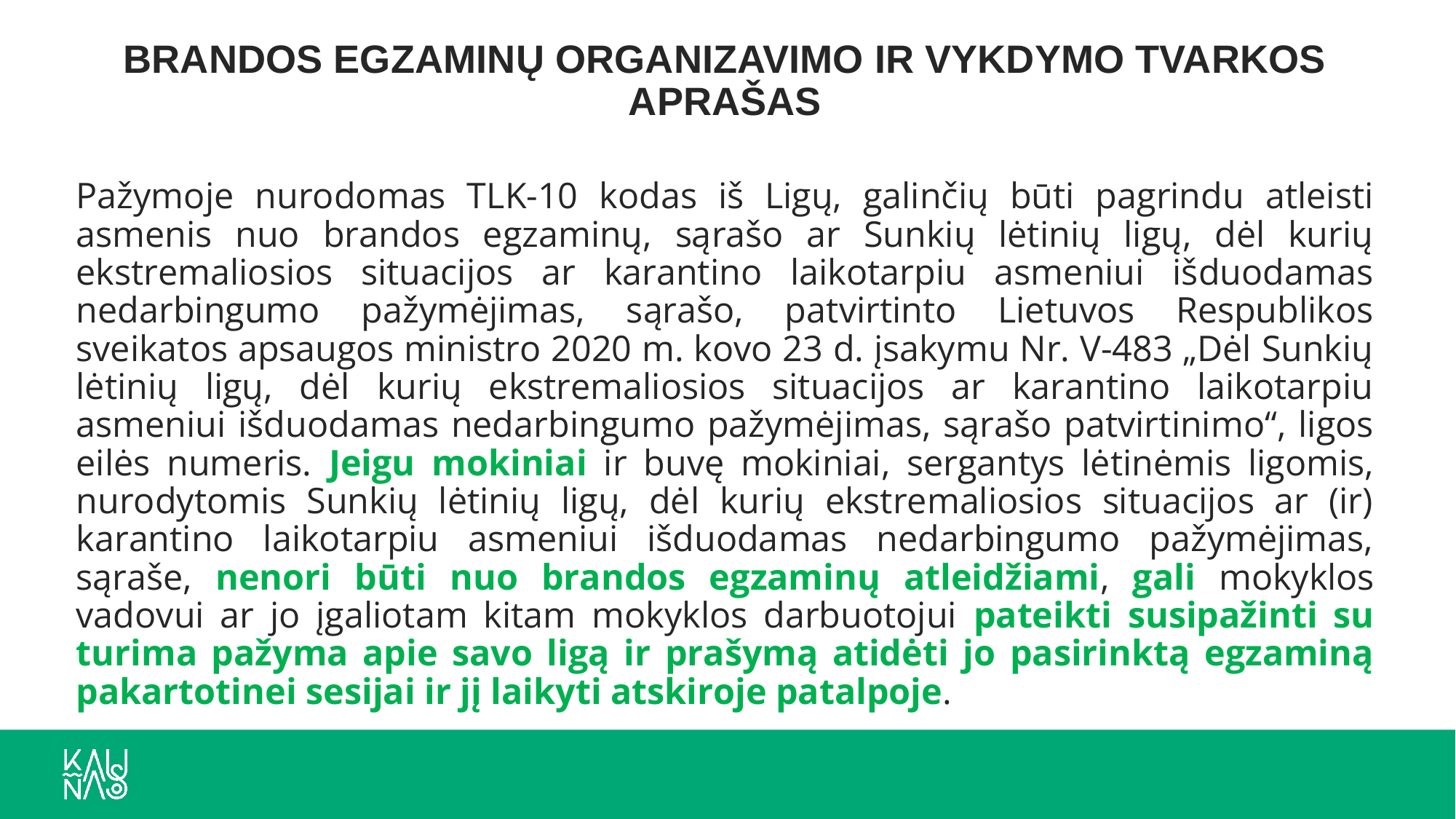

# BRANDOS EGZAMINŲ ORGANIZAVIMO IR VYKDYMO TVARKOS APRAŠAS
Pažymoje nurodomas TLK-10 kodas iš Ligų, galinčių būti pagrindu atleisti asmenis nuo brandos egzaminų, sąrašo ar Sunkių lėtinių ligų, dėl kurių ekstremaliosios situacijos ar karantino laikotarpiu asmeniui išduodamas nedarbingumo pažymėjimas, sąrašo, patvirtinto Lietuvos Respublikos sveikatos apsaugos ministro 2020 m. kovo 23 d. įsakymu Nr. V-483 „Dėl Sunkių lėtinių ligų, dėl kurių ekstremaliosios situacijos ar karantino laikotarpiu asmeniui išduodamas nedarbingumo pažymėjimas, sąrašo patvirtinimo“, ligos eilės numeris. Jeigu mokiniai ir buvę mokiniai, sergantys lėtinėmis ligomis, nurodytomis Sunkių lėtinių ligų, dėl kurių ekstremaliosios situacijos ar (ir) karantino laikotarpiu asmeniui išduodamas nedarbingumo pažymėjimas, sąraše, nenori būti nuo brandos egzaminų atleidžiami, gali mokyklos vadovui ar jo įgaliotam kitam mokyklos darbuotojui pateikti susipažinti su turima pažyma apie savo ligą ir prašymą atidėti jo pasirinktą egzaminą pakartotinei sesijai ir jį laikyti atskiroje patalpoje.